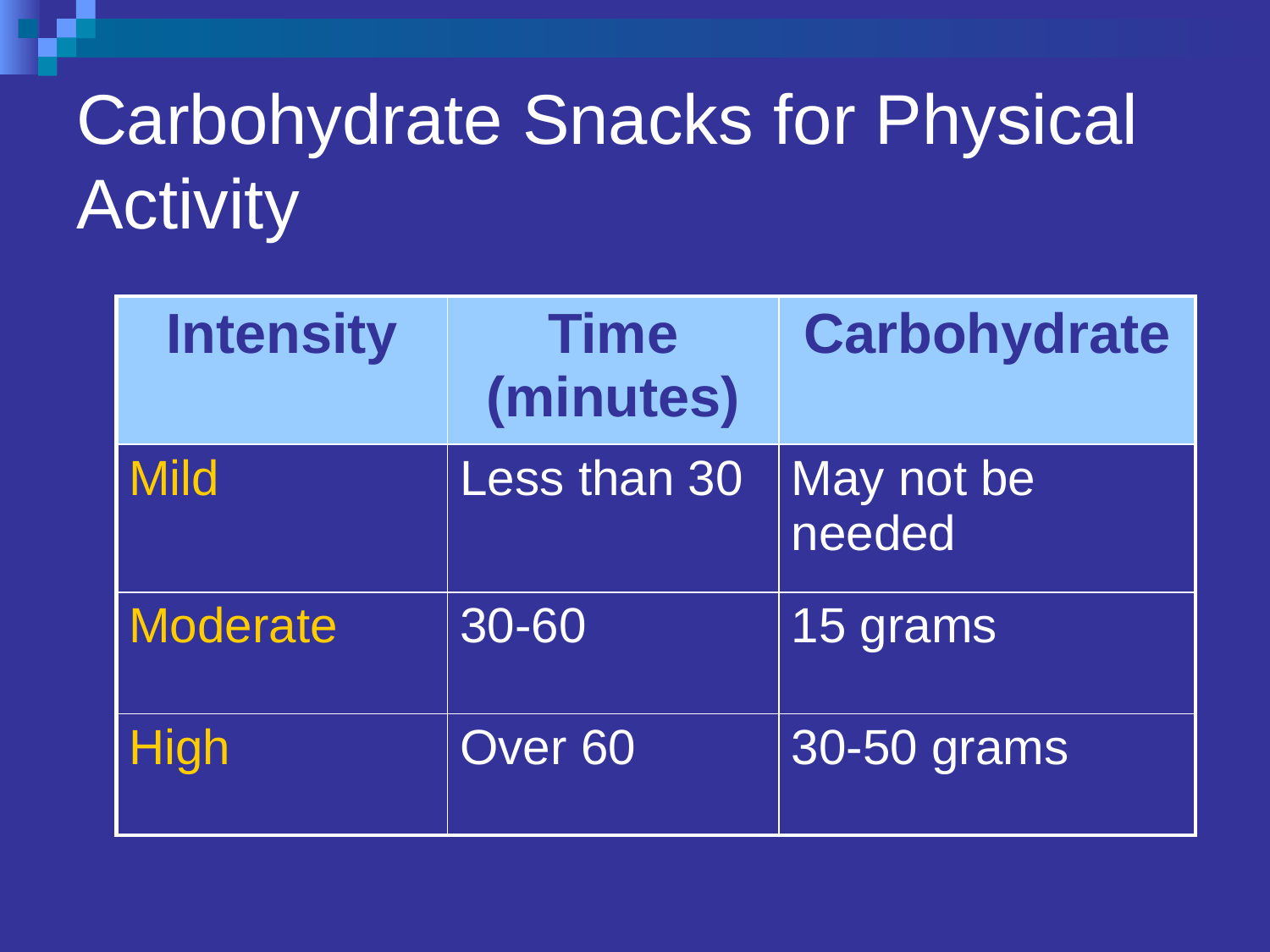

# Carbohydrate Snacks for Physical Activity
| Intensity | Time (minutes) | Carbohydrate |
| --- | --- | --- |
| Mild | Less than 30 | May not be needed |
| Moderate | 30-60 | 15 grams |
| High | Over 60 | 30-50 grams |